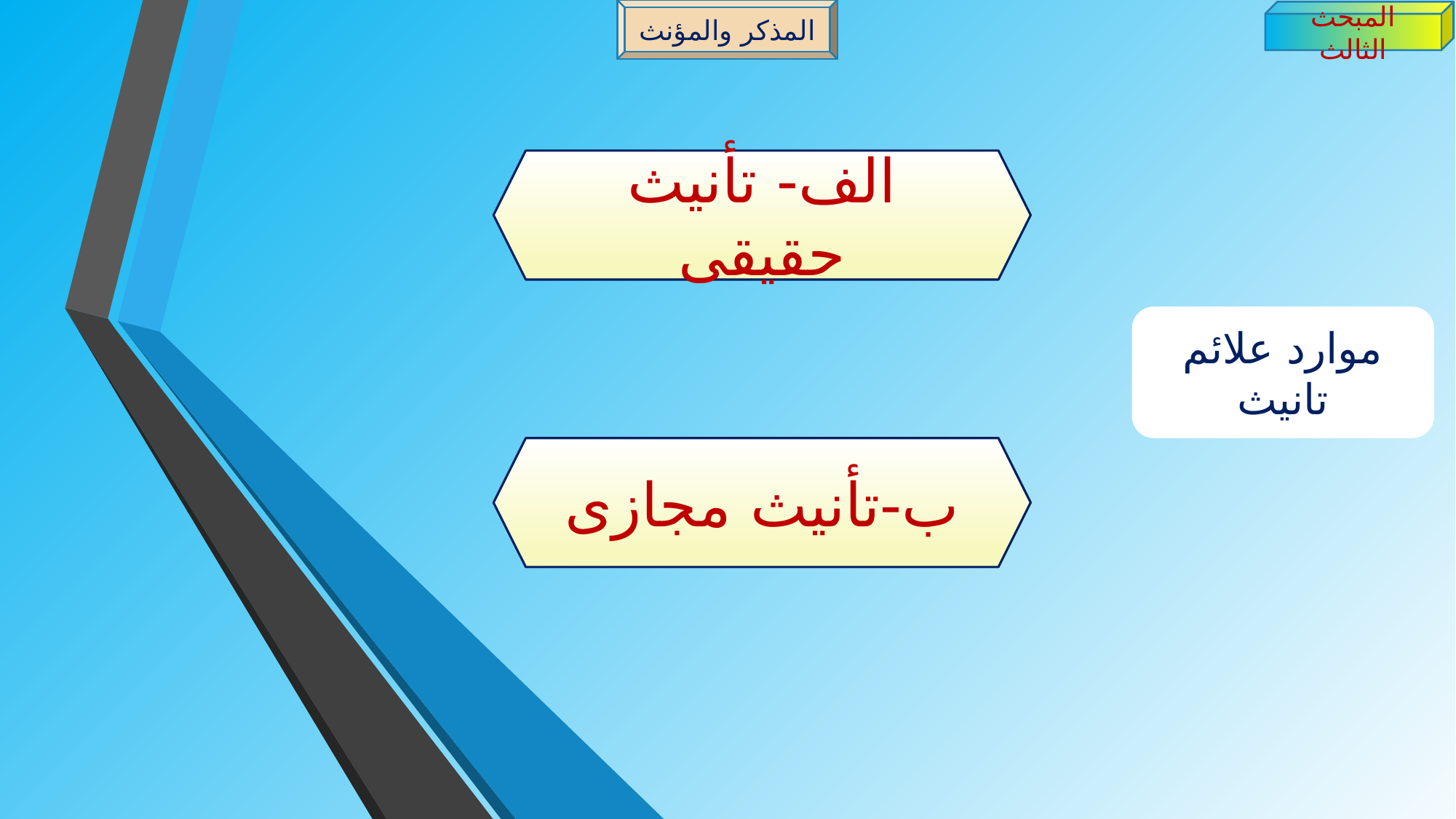

المذکر والمؤنث
المبحث الثالث
الف- تأنیث حقیقی
موارد علائم تانیث
ب-تأنیث مجازی